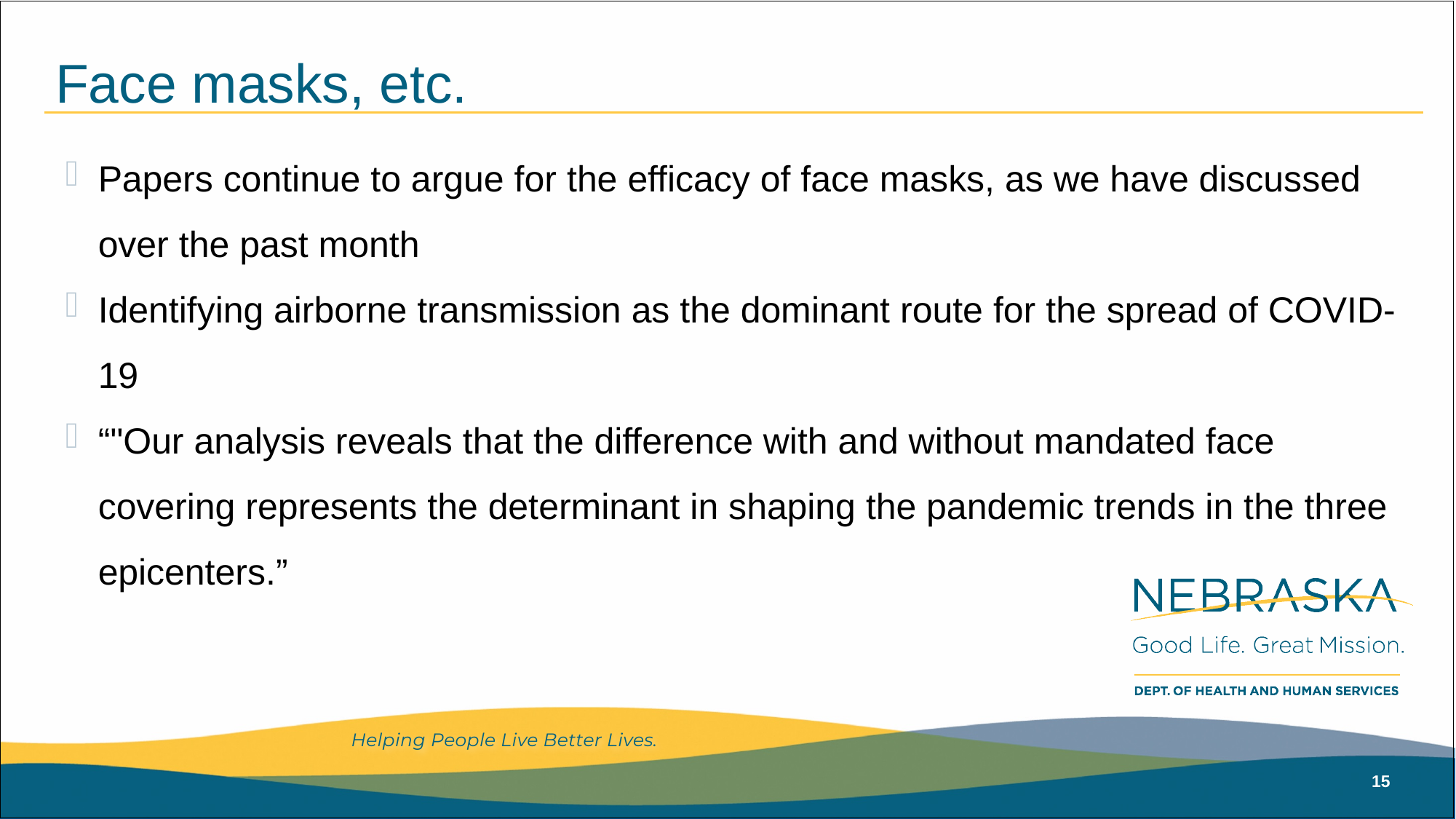

# Face masks, etc.
Papers continue to argue for the efficacy of face masks, as we have discussed over the past month
Identifying airborne transmission as the dominant route for the spread of COVID-19
“"Our analysis reveals that the difference with and without mandated face covering represents the determinant in shaping the pandemic trends in the three epicenters.”